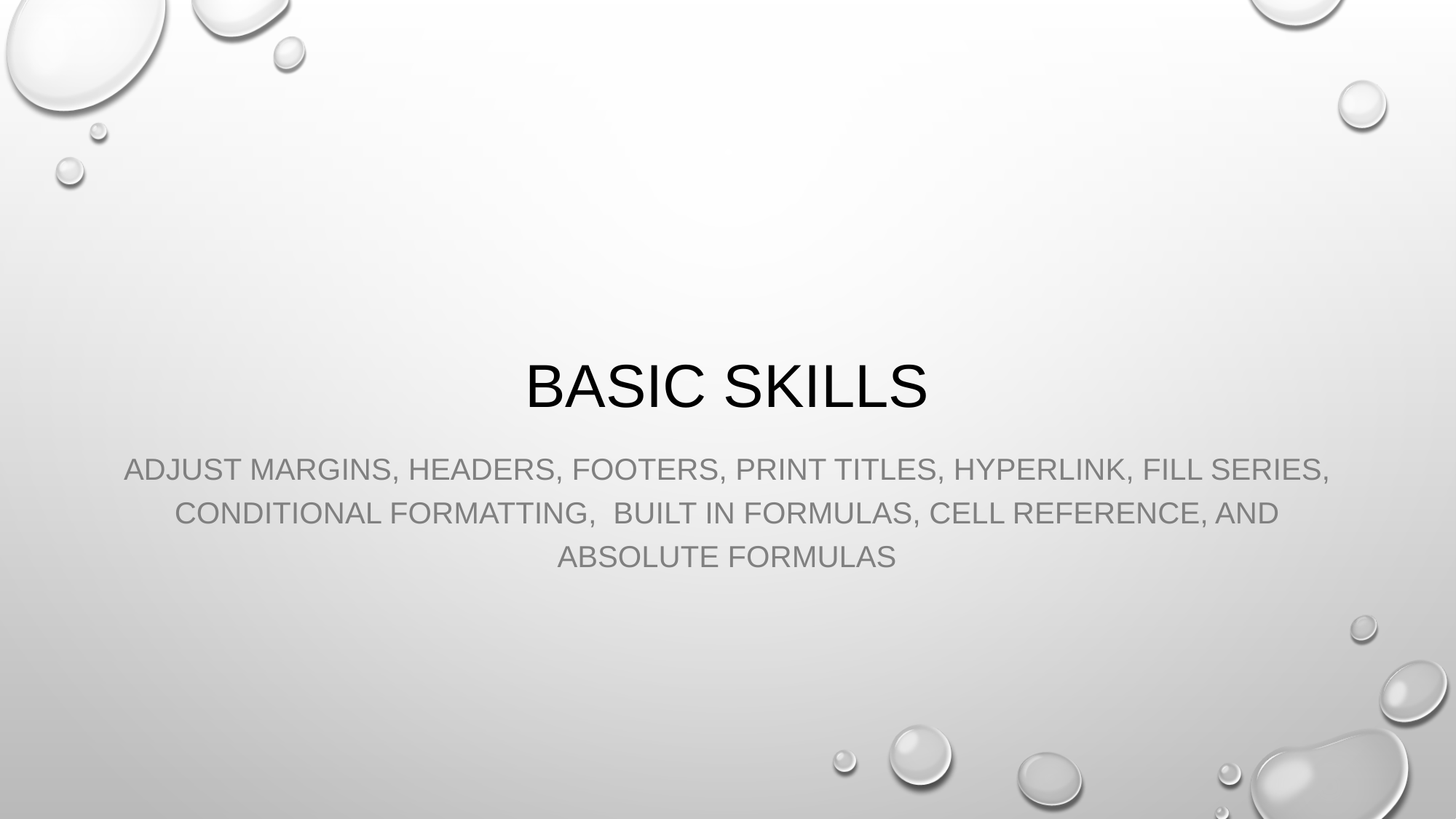

# Basic Skills
Adjust margins, headers, footers, print titles, hyperlink, Fill series, conditional formatting,  Built in formulas, cell reference, and absolute formulas